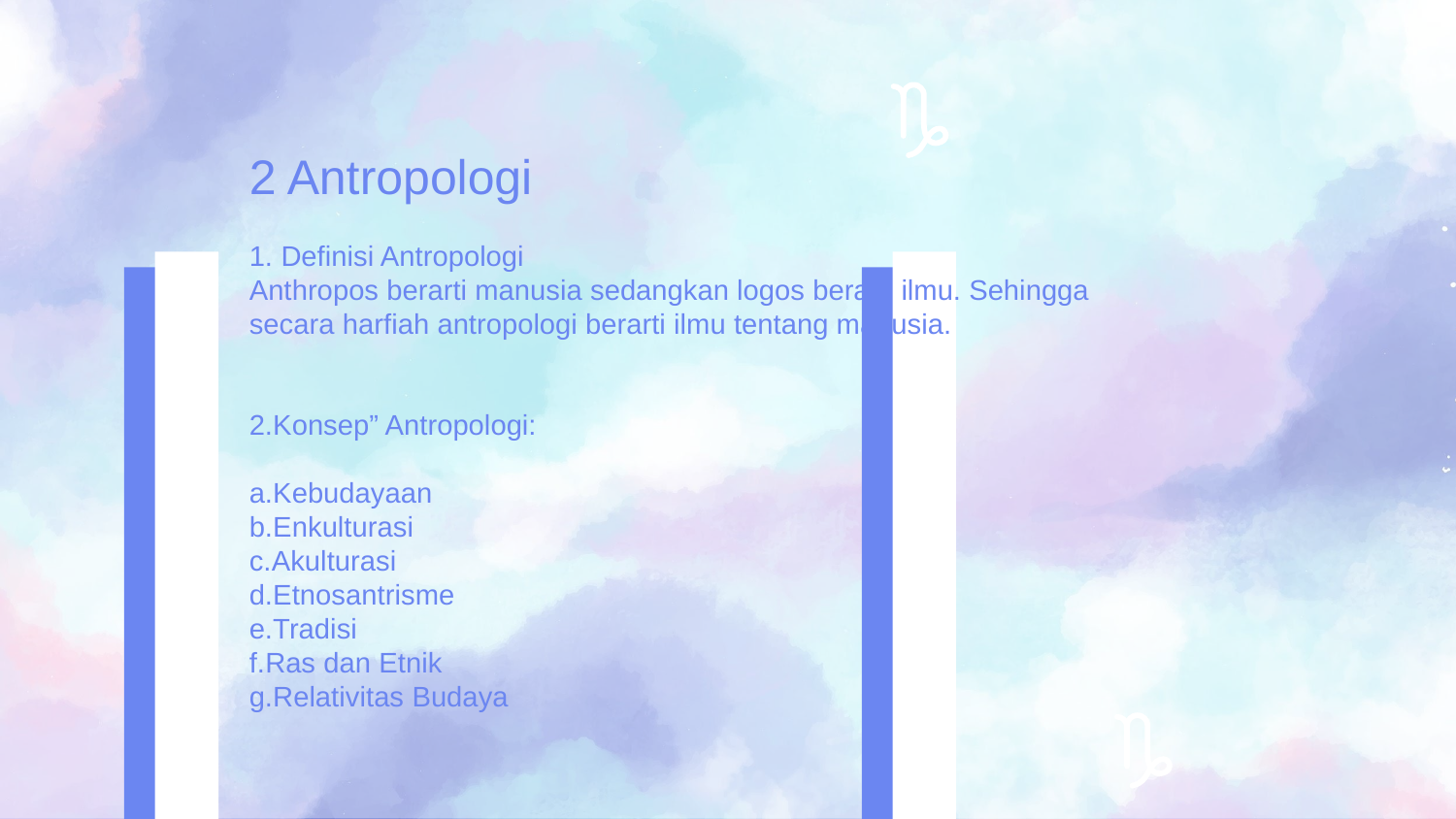

2 Antropologi

1. Definisi Antropologi
Anthropos berarti manusia sedangkan logos berarti ilmu. Sehingga secara harfiah antropologi berarti ilmu tentang manusia.

2.Konsep” Antropologi:

a.Kebudayaan
b.Enkulturasi
c.Akulturasi
d.Etnosantrisme
e.Tradisi
f.Ras dan Etnik
g.Relativitas Budaya